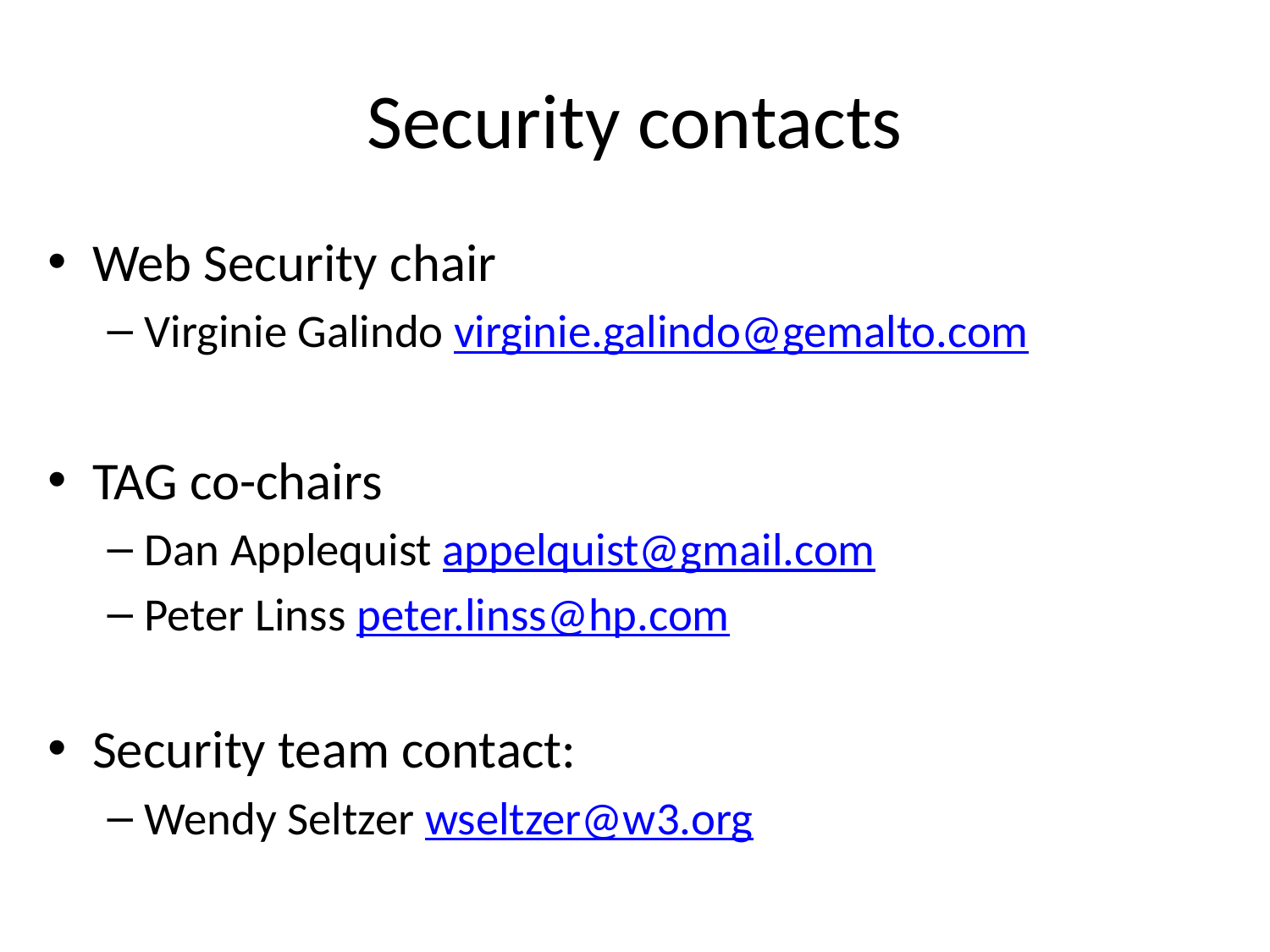

# Security contacts
Web Security chair
Virginie Galindo virginie.galindo@gemalto.com

TAG co-chairs
Dan Applequist appelquist@gmail.com
Peter Linss peter.linss@hp.com

Security team contact:
Wendy Seltzer wseltzer@w3.org